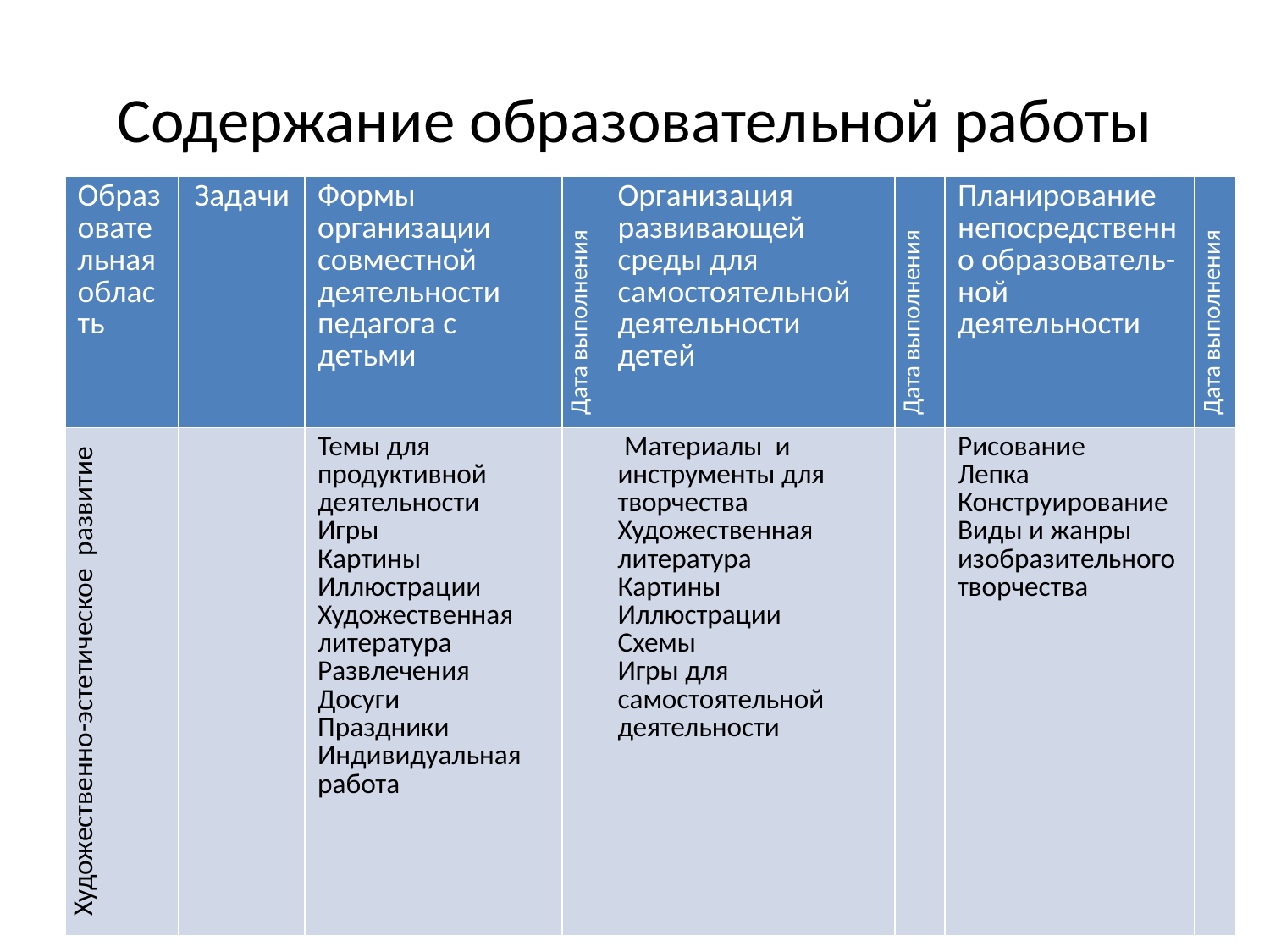

# Содержание образовательной работы
| Образовательная область | Задачи | Формы организации совместной деятельности педагога с детьми | Дата выполнения | Организация развивающей среды для самостоятельной деятельности детей | Дата выполнения | Планирование непосредственно образователь-ной деятельности | Дата выполнения |
| --- | --- | --- | --- | --- | --- | --- | --- |
| Художественно-эстетическое развитие |  | Темы для продуктивной деятельности Игры Картины Иллюстрации Художественная литература Развлечения Досуги Праздники Индивидуальная работа |  | Материалы и инструменты для творчества Художественная литература Картины Иллюстрации Схемы Игры для самостоятельной деятельности |  | Рисование Лепка Конструирование Виды и жанры изобразительного творчества |  |